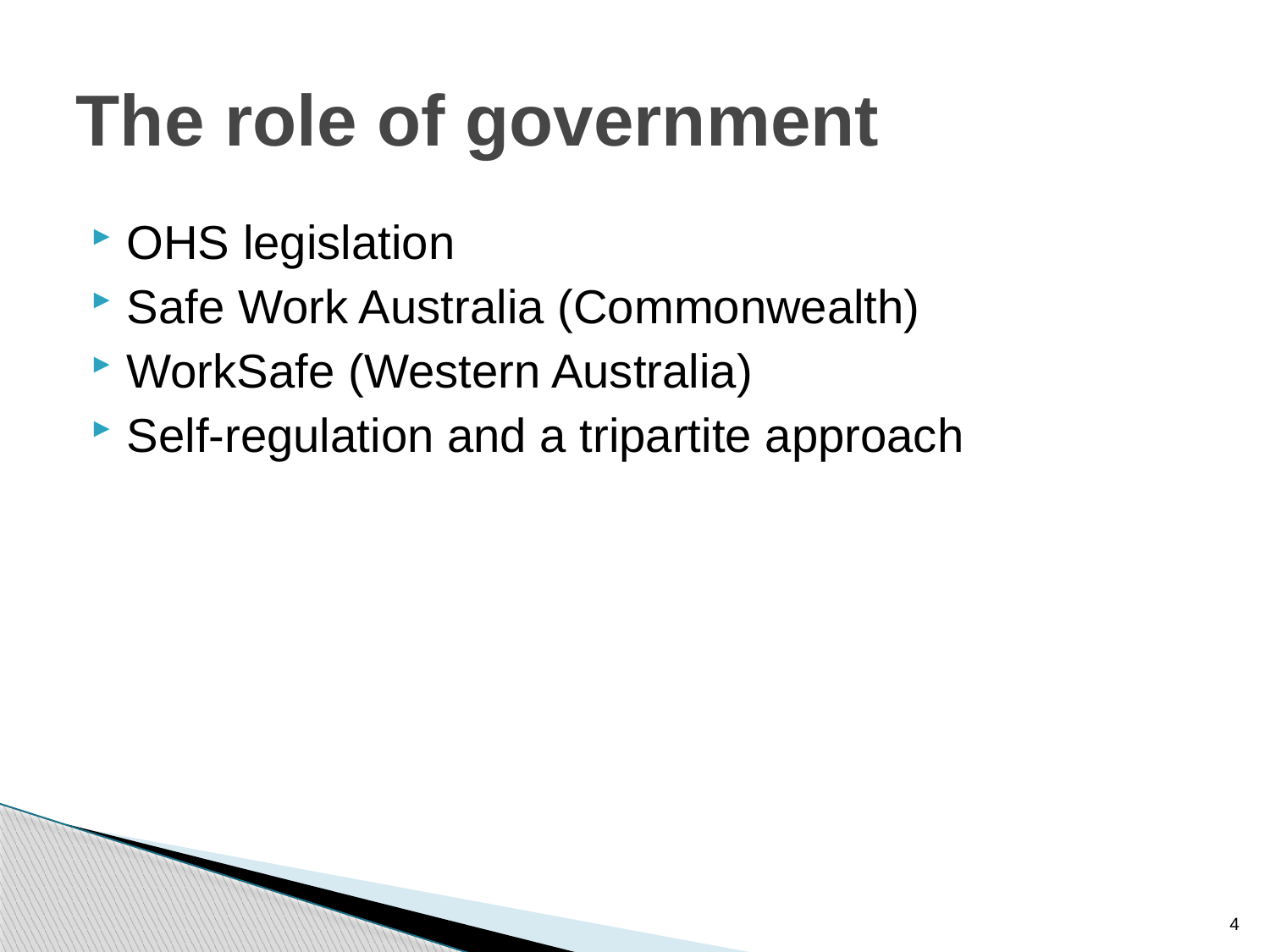

# The role of government
OHS legislation
Safe Work Australia (Commonwealth)
WorkSafe (Western Australia)
Self-regulation and a tripartite approach
4